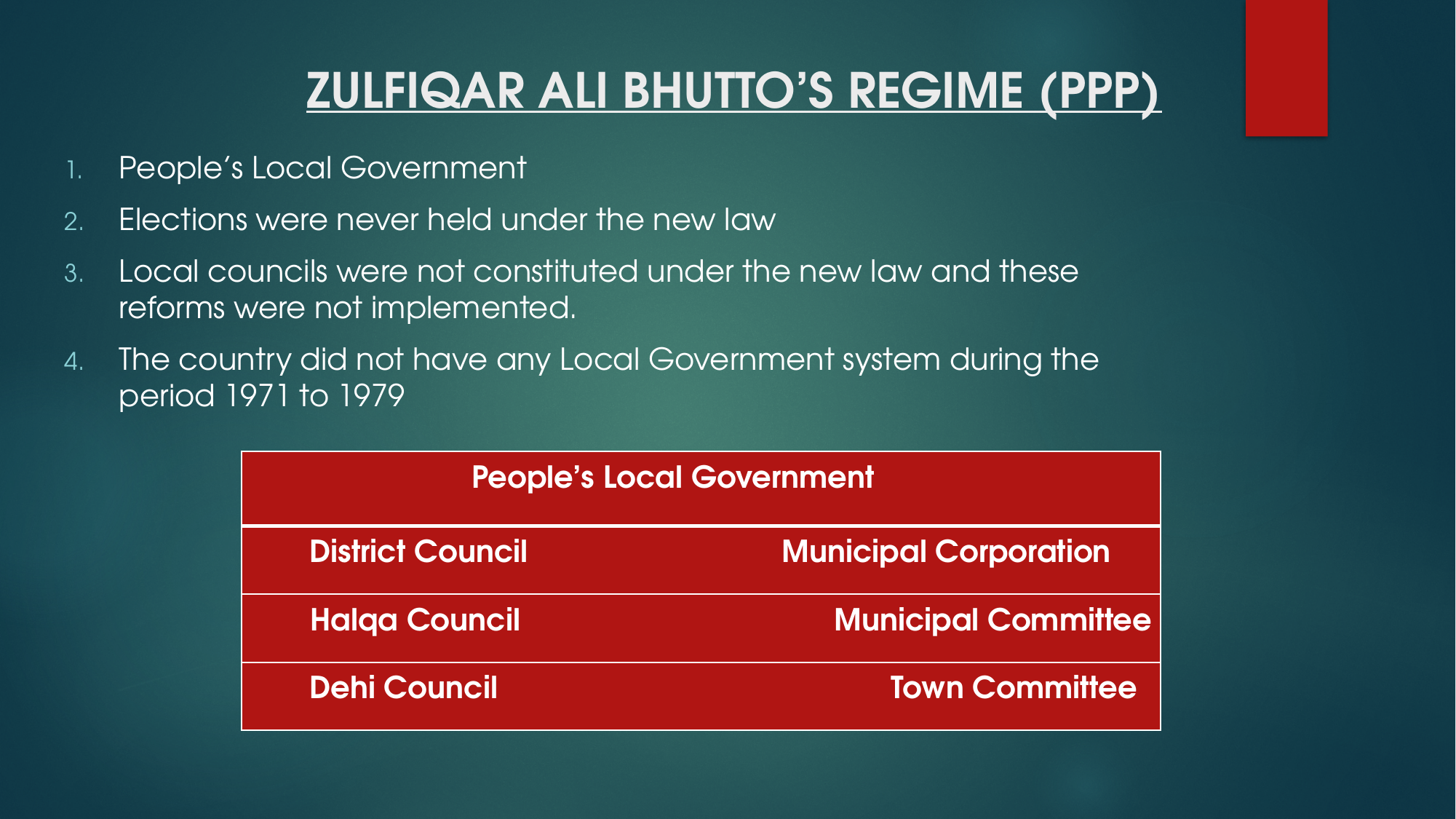

# ZULFIQAR ALI BHUTTO’S REGIME (PPP)
People’s Local Government
Elections were never held under the new law
Local councils were not constituted under the new law and these reforms were not implemented.
The country did not have any Local Government system during the period 1971 to 1979

| People’s Local Government |
| --- |
| District Council Municipal Corporation |
| Halqa Council Municipal Committee |
| Dehi Council Town Committee |